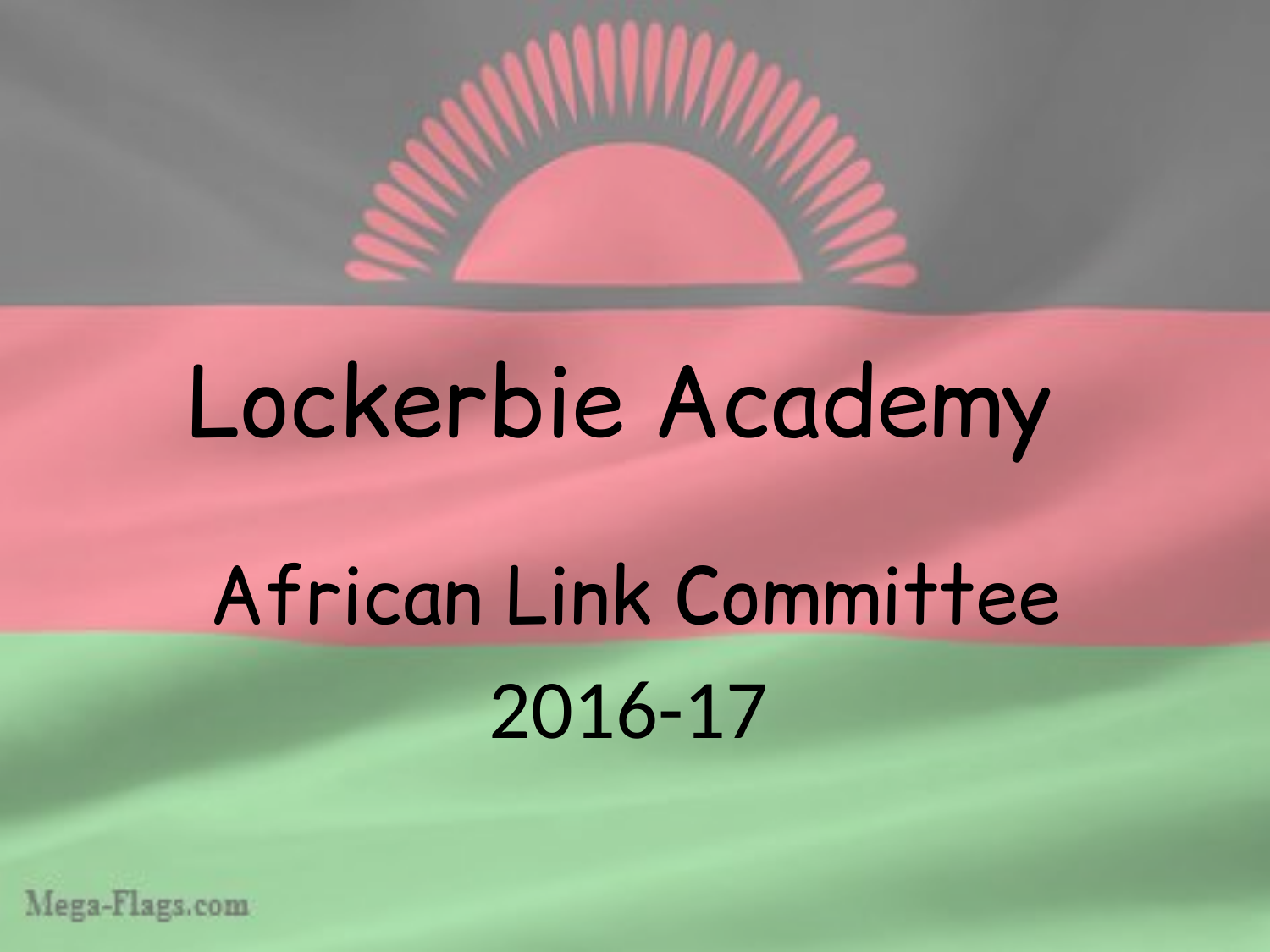

# Lockerbie Academy
African Link Committee
2016-17